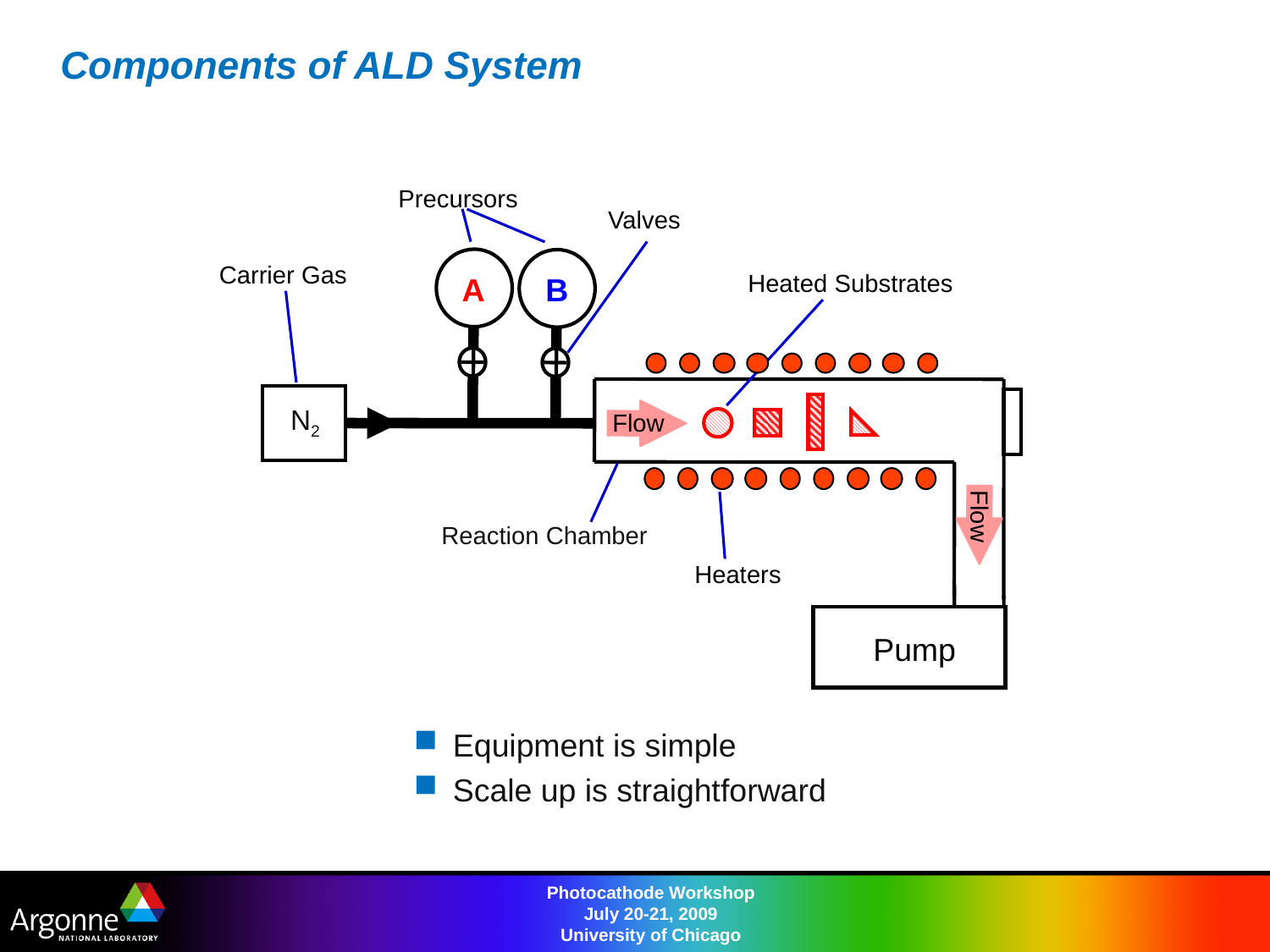

# Components of ALD System
Precursors
Valves

Carrier Gas
A
B
Heated Substrates

Flow

N2

Flow

Reaction Chamber
Heaters

Pump
 Equipment is simple
 Scale up is straightforward